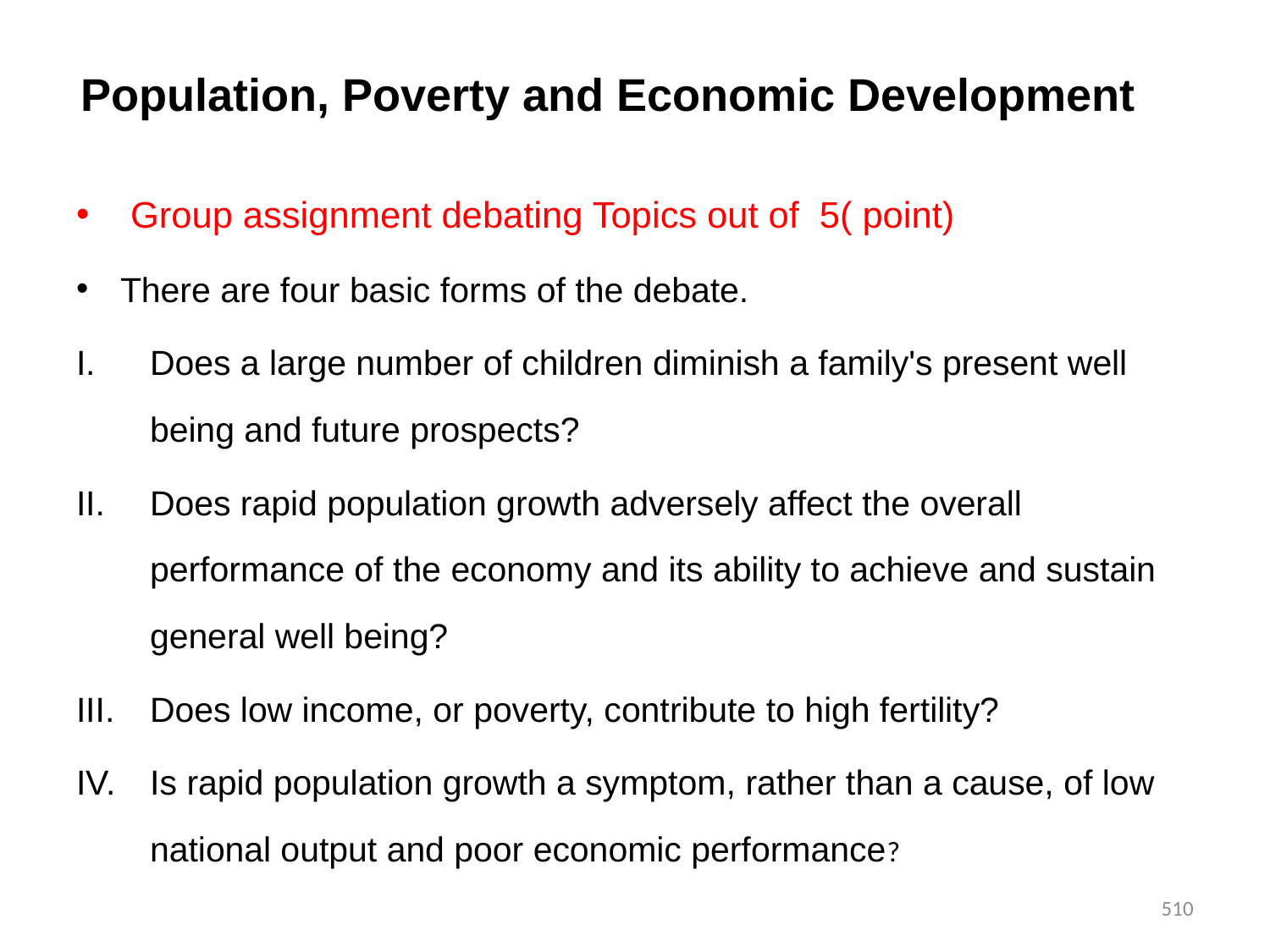

# Population, Poverty and Economic Development
 Group assignment debating Topics out of  5( point)
There are four basic forms of the debate.
Does a large number of children diminish a family's present well being and future prospects?
Does rapid population growth adversely affect the overall performance of the economy and its ability to achieve and sustain general well being?
Does low income, or poverty, contribute to high fertility?
Is rapid population growth a symptom, rather than a cause, of low national output and poor economic performance?

510